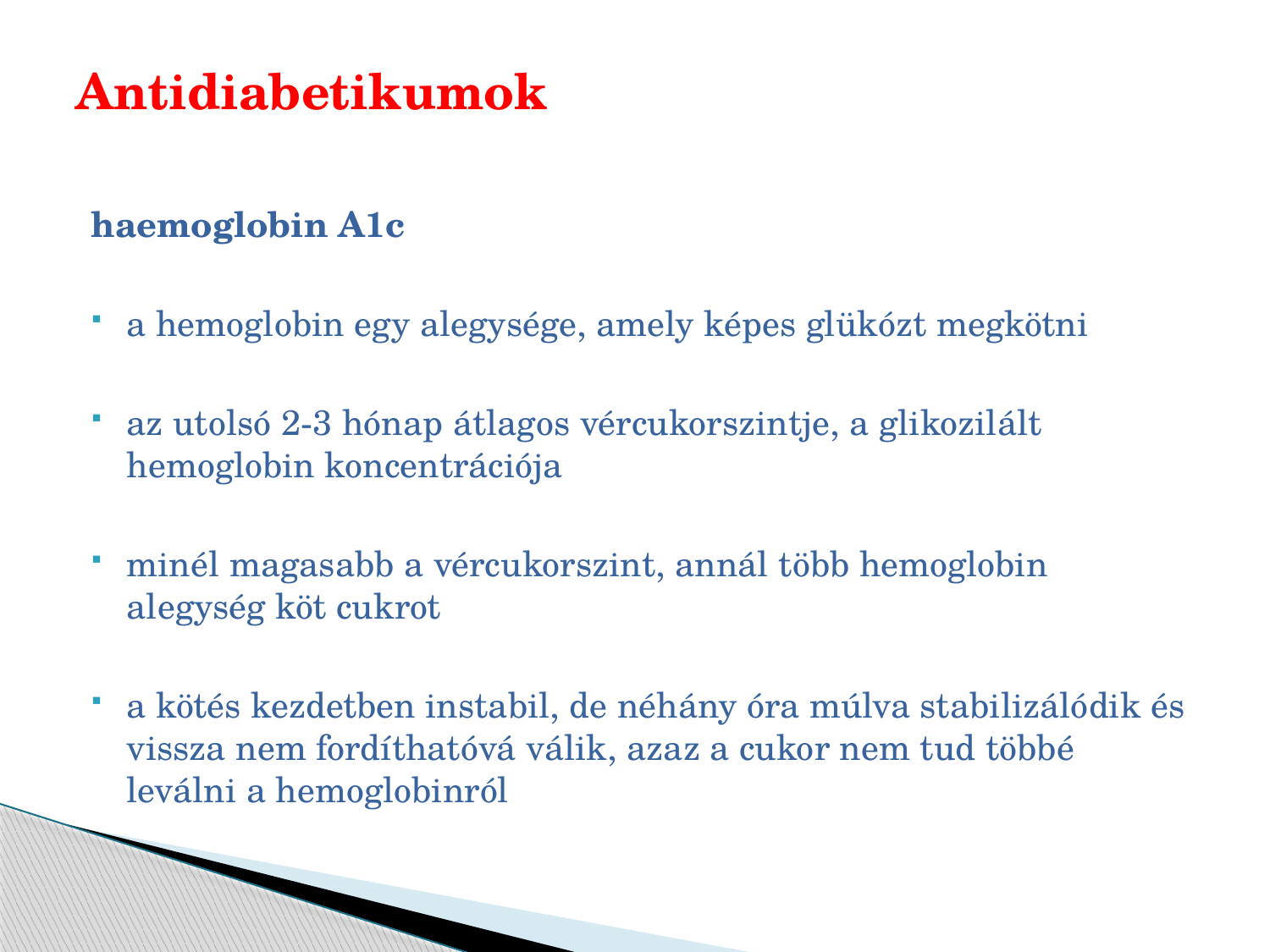

# Antidiabetikumok
haemoglobin A1c

a hemoglobin egy alegysége, amely képes glükózt megkötni

az utolsó 2-3 hónap átlagos vércukorszintje, a glikozilált hemoglobin koncentrációja

minél magasabb a vércukorszint, annál több hemoglobin alegység köt cukrot

a kötés kezdetben instabil, de néhány óra múlva stabilizálódik és vissza nem fordíthatóvá válik, azaz a cukor nem tud többé leválni a hemoglobinról